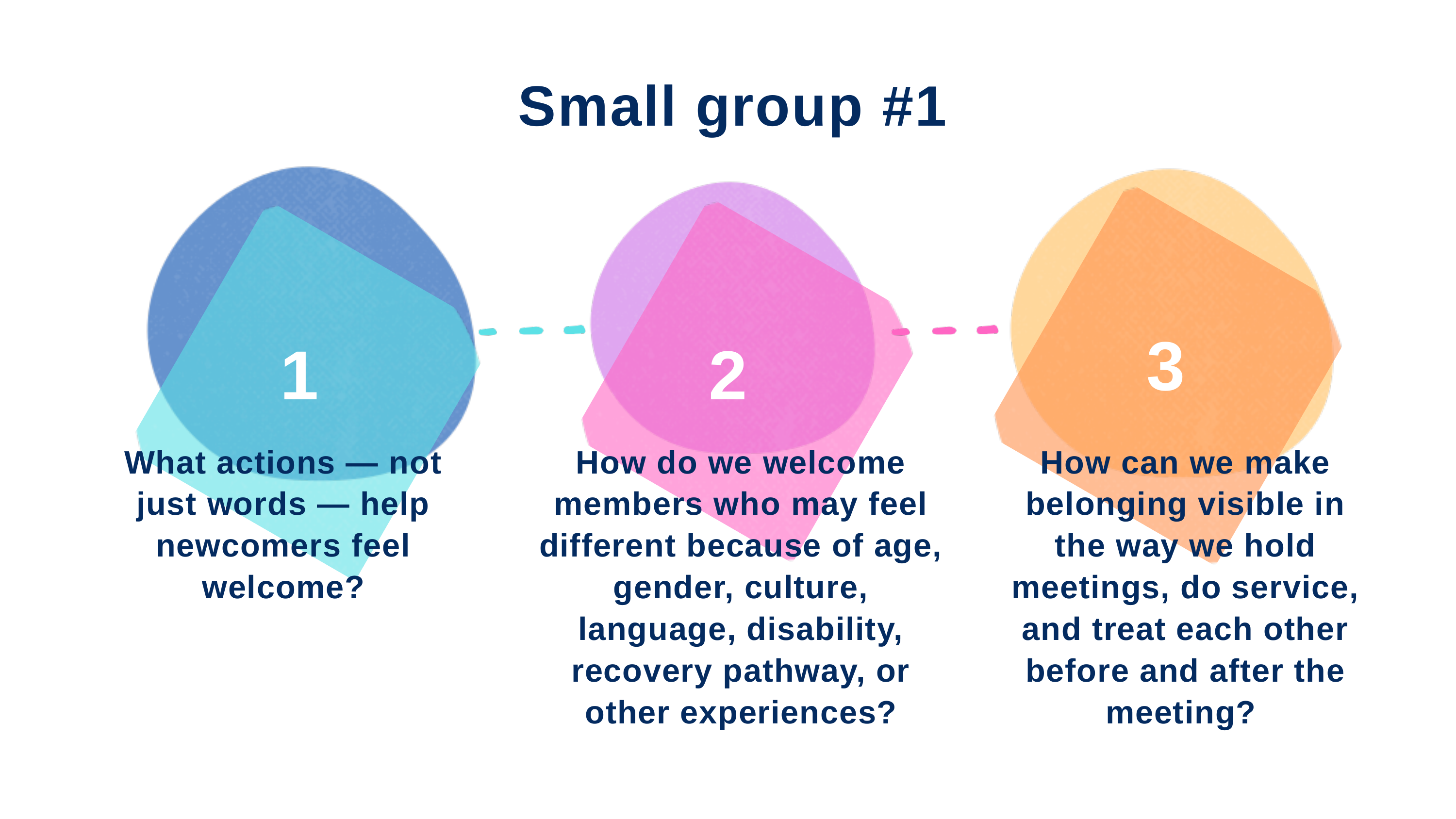

Small group #1

3
1
2

What actions — not just words — help newcomers feel welcome?

How do we welcome members who may feel different because of age, gender, culture, language, disability, recovery pathway, or other experiences?
How can we make belonging visible in the way we hold meetings, do service, and treat each other before and after the meeting?